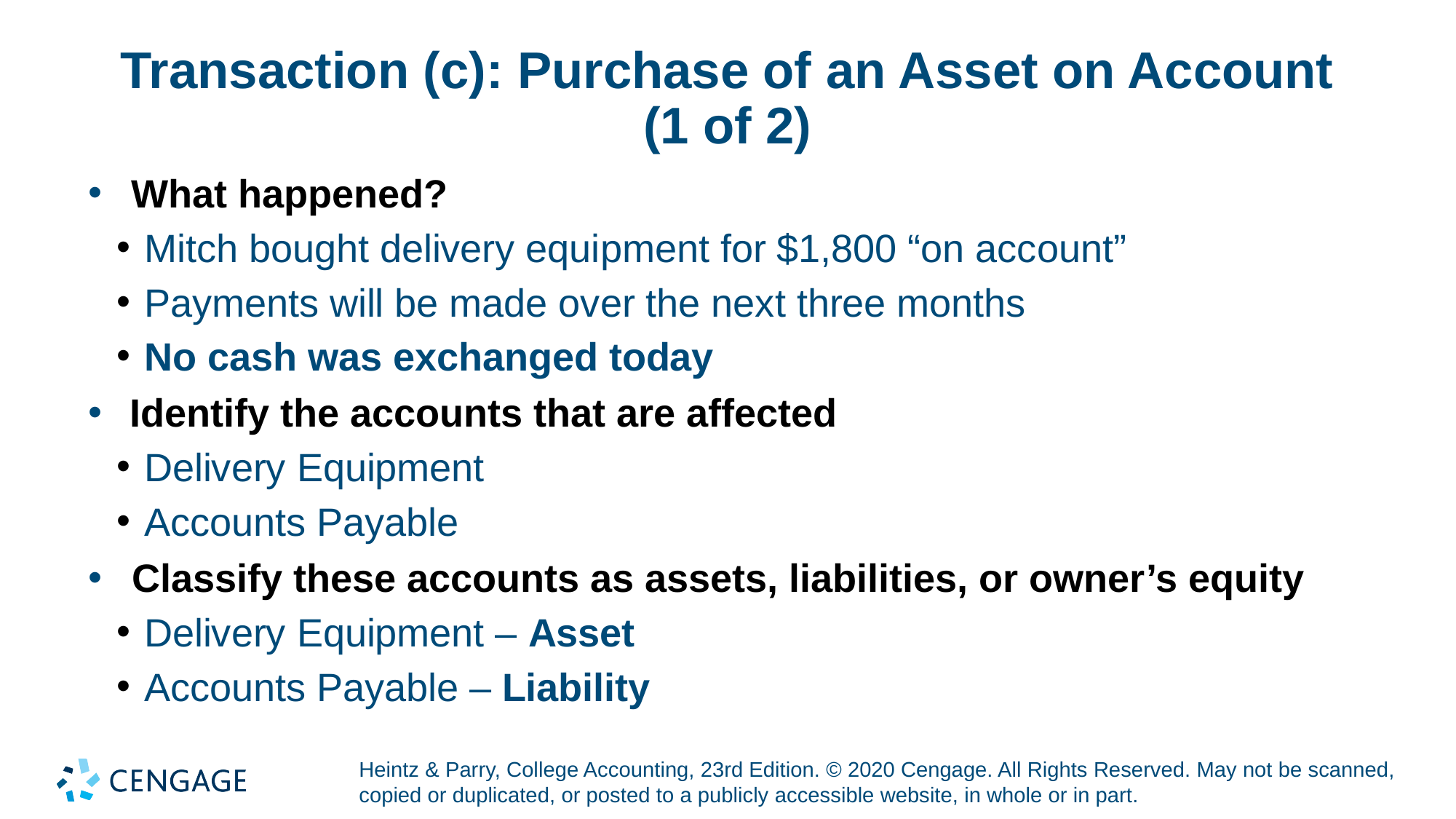

# Transaction (c): Purchase of an Asset on Account (1 of 2)
What happened?
Mitch bought delivery equipment for $1,800 “on account”
Payments will be made over the next three months
No cash was exchanged today
Identify the accounts that are affected
Delivery Equipment
Accounts Payable
Classify these accounts as assets, liabilities, or owner’s equity
Delivery Equipment – Asset
Accounts Payable – Liability